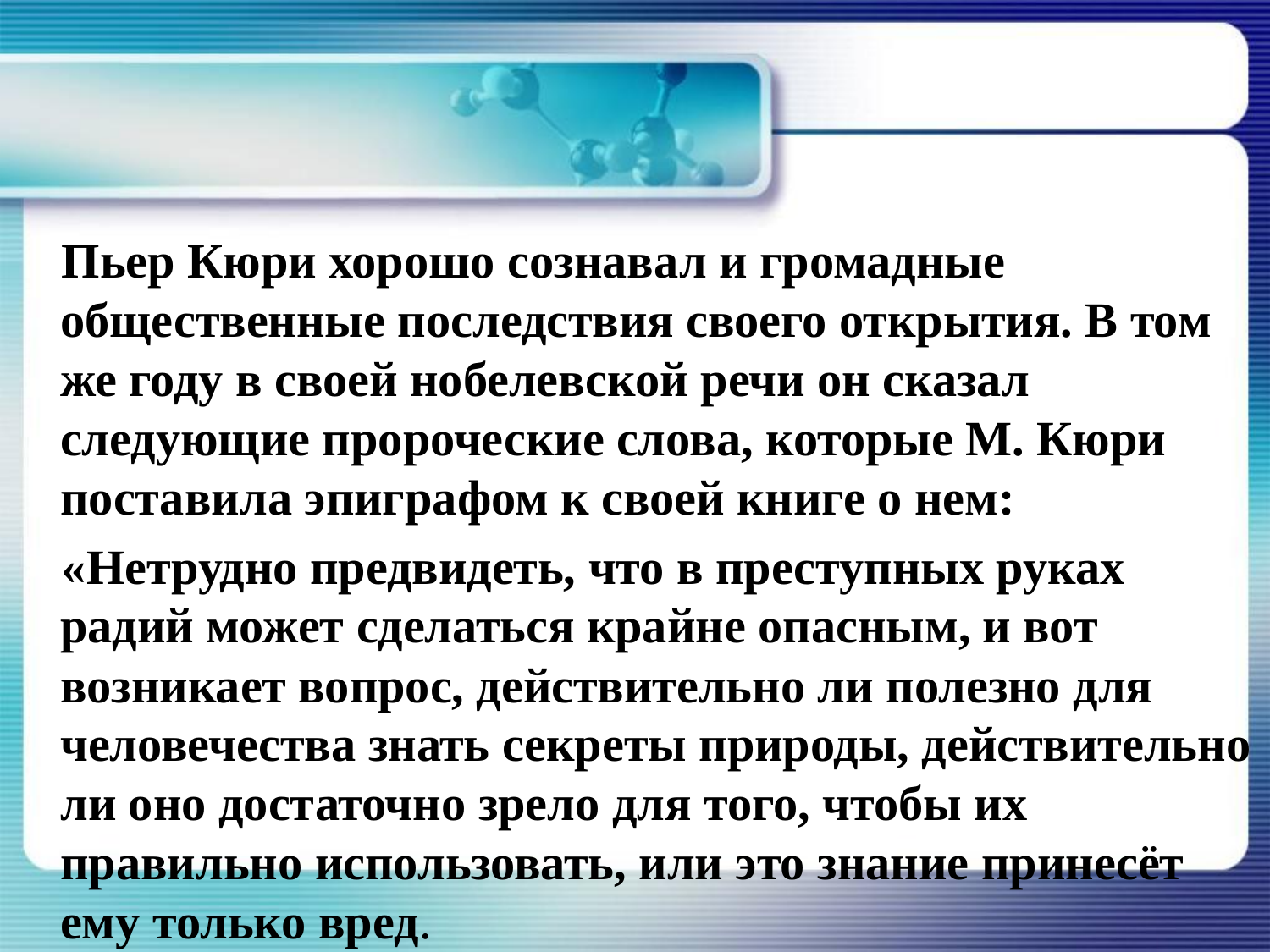

#
    Пьер Кюри хорошо сознавал и громадные общественные последствия своего открытия. В том же году в своей нобелевской речи он сказал следующие пророческие слова, которые М. Кюри поставила эпиграфом к своей книге о нем:
    «Нетрудно предвидеть, что в преступных руках радий может сделаться крайне опасным, и вот возникает вопрос, действительно ли полезно для человечества знать секреты природы, действительно ли оно достаточно зрело для того, чтобы их правильно использовать, или это знание принесёт ему только вред.